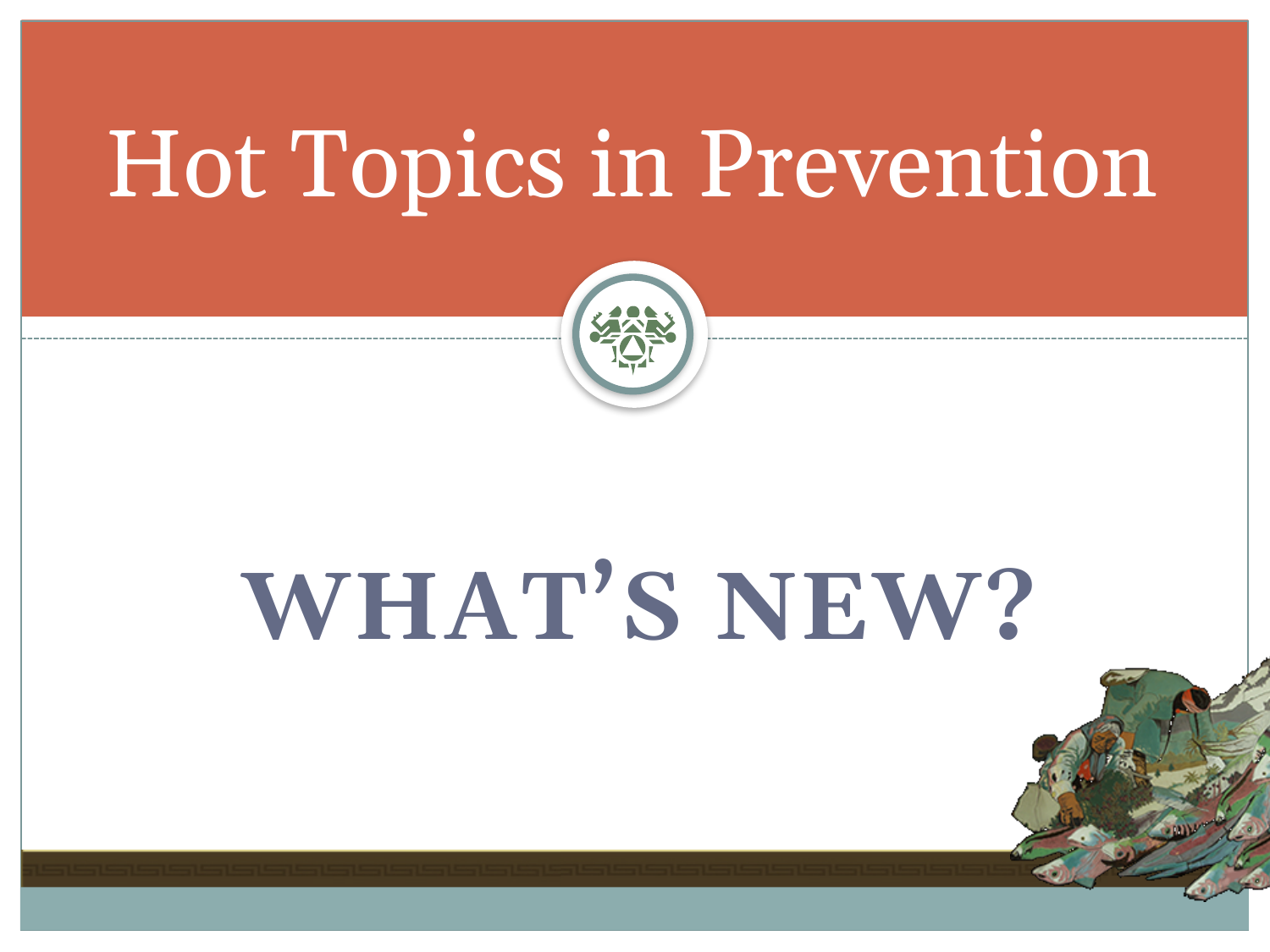

# Hot Topics in Prevention
What’s New?